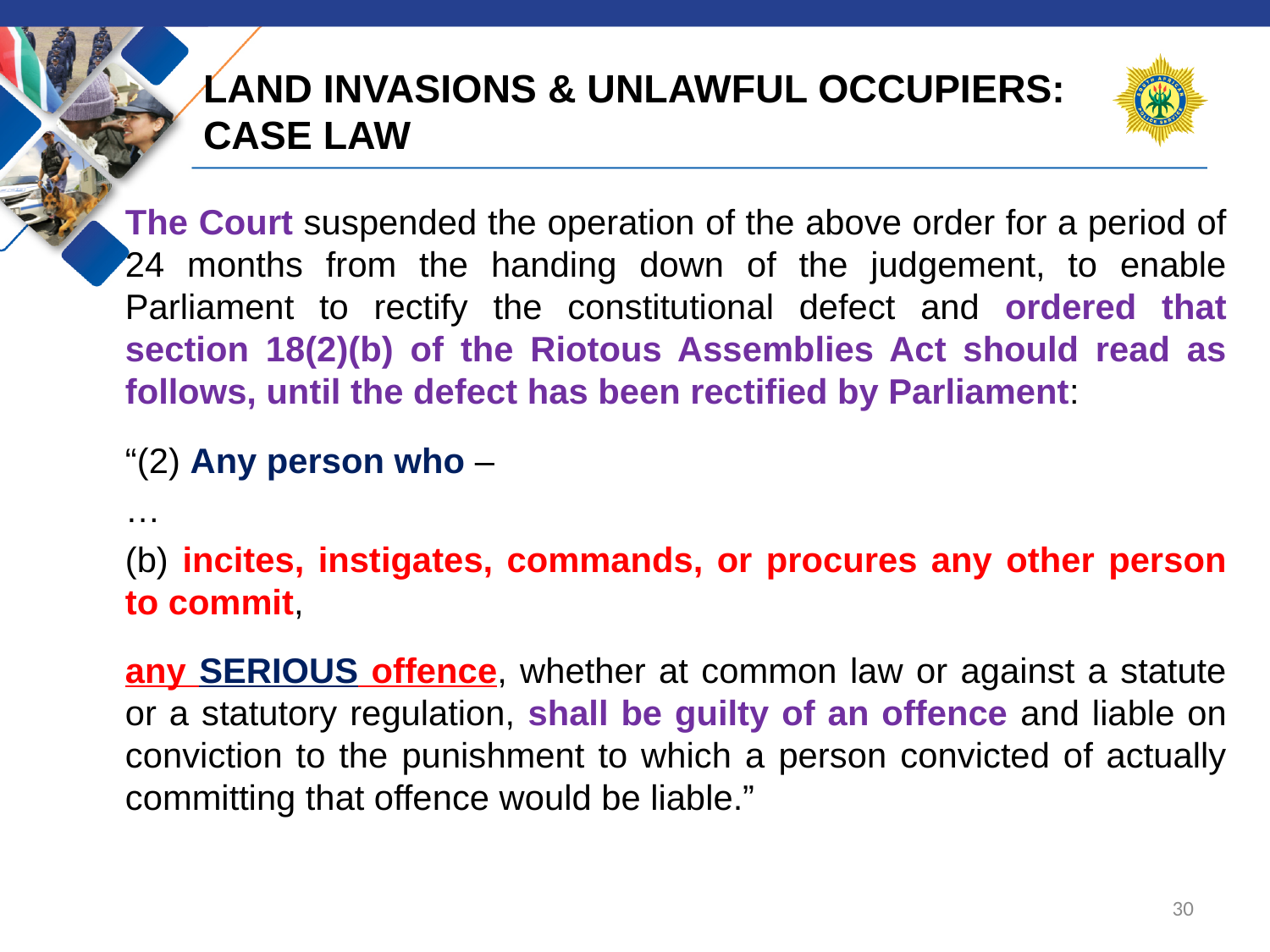

# LAND INVASIONS & UNLAWFUL OCCUPIERS: CASE LAW
The Court suspended the operation of the above order for a period of 24 months from the handing down of the judgement, to enable Parliament to rectify the constitutional defect and ordered that section 18(2)(b) of the Riotous Assemblies Act should read as follows, until the defect has been rectified by Parliament:

“(2) Any person who –
…
(b) incites, instigates, commands, or procures any other person to commit,

any SERIOUS offence, whether at common law or against a statute or a statutory regulation, shall be guilty of an offence and liable on conviction to the punishment to which a person convicted of actually committing that offence would be liable.”

30